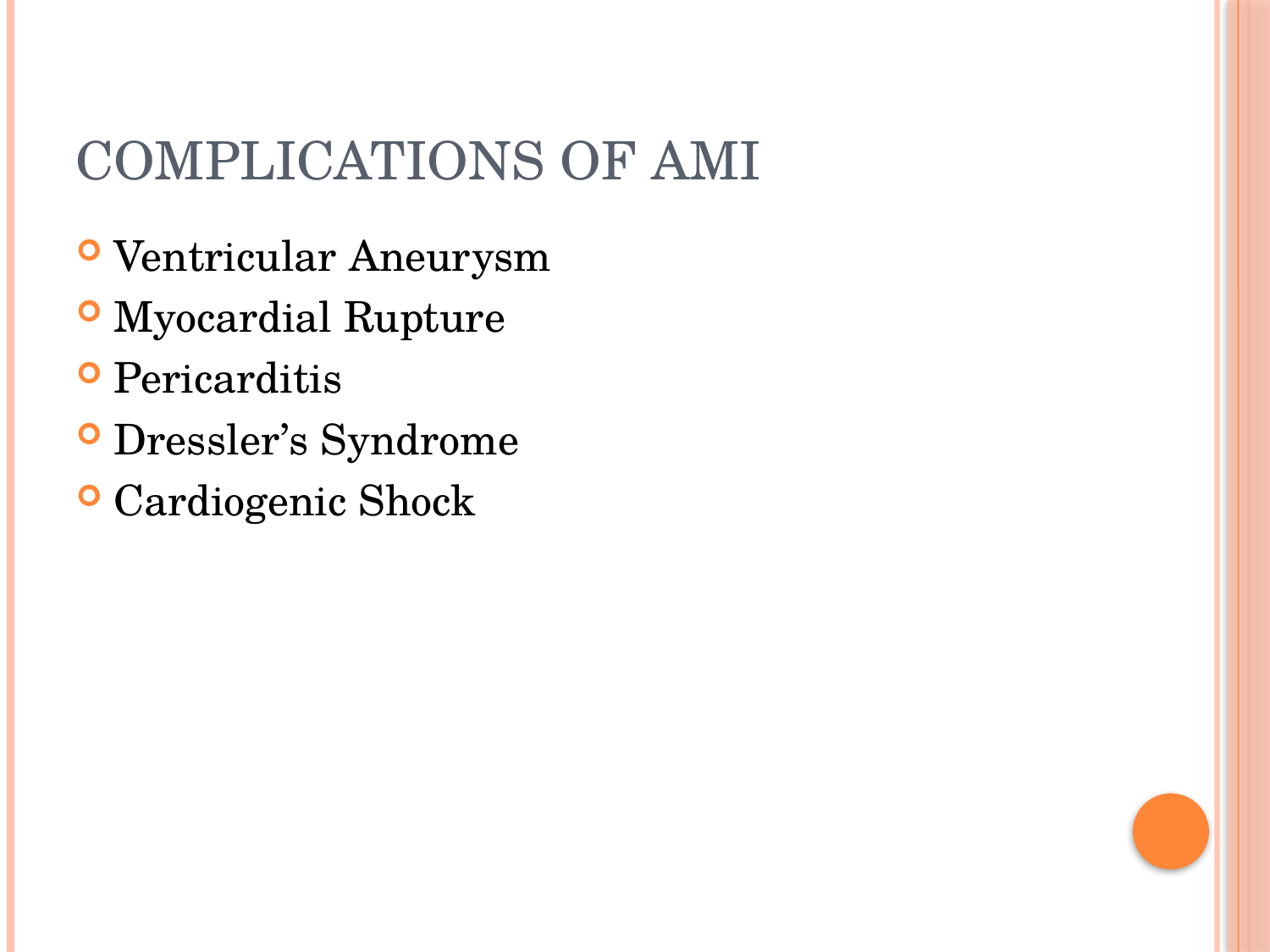

# Complications of AMI
Ventricular Aneurysm
Myocardial Rupture
Pericarditis
Dressler’s Syndrome
Cardiogenic Shock